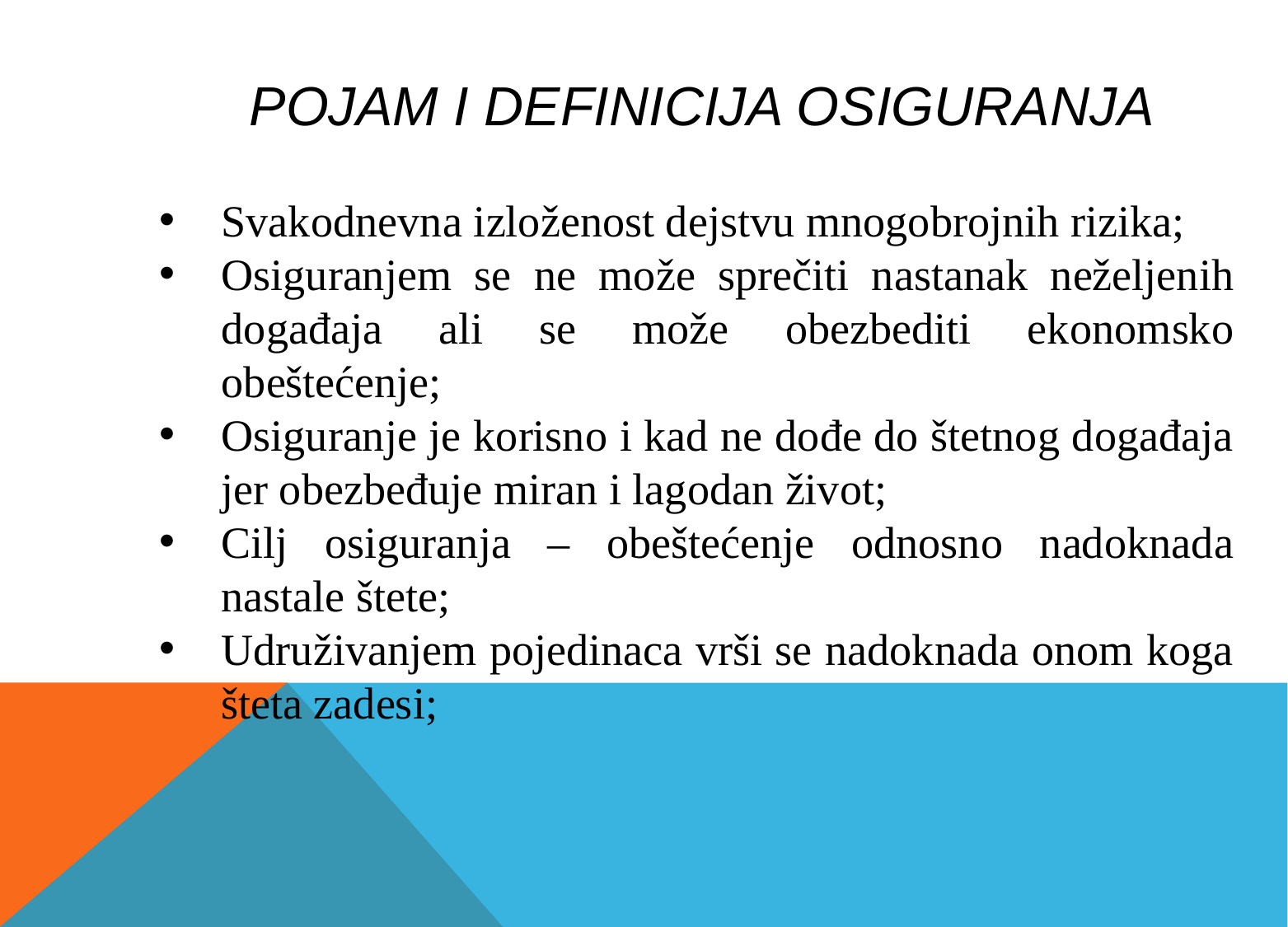

# Pojam i definicija osiguranja

Svakodnevna izloženost dejstvu mnogobrojnih rizika;
Osiguranjem se ne može sprečiti nastanak neželjenih događaja ali se može obezbediti ekonomsko obeštećenje;
Osiguranje je korisno i kad ne dođe do štetnog događaja jer obezbeđuje miran i lagodan život;
Cilj osiguranja – obeštećenje odnosno nadoknada nastale štete;
Udruživanjem pojedinaca vrši se nadoknada onom koga šteta zadesi;